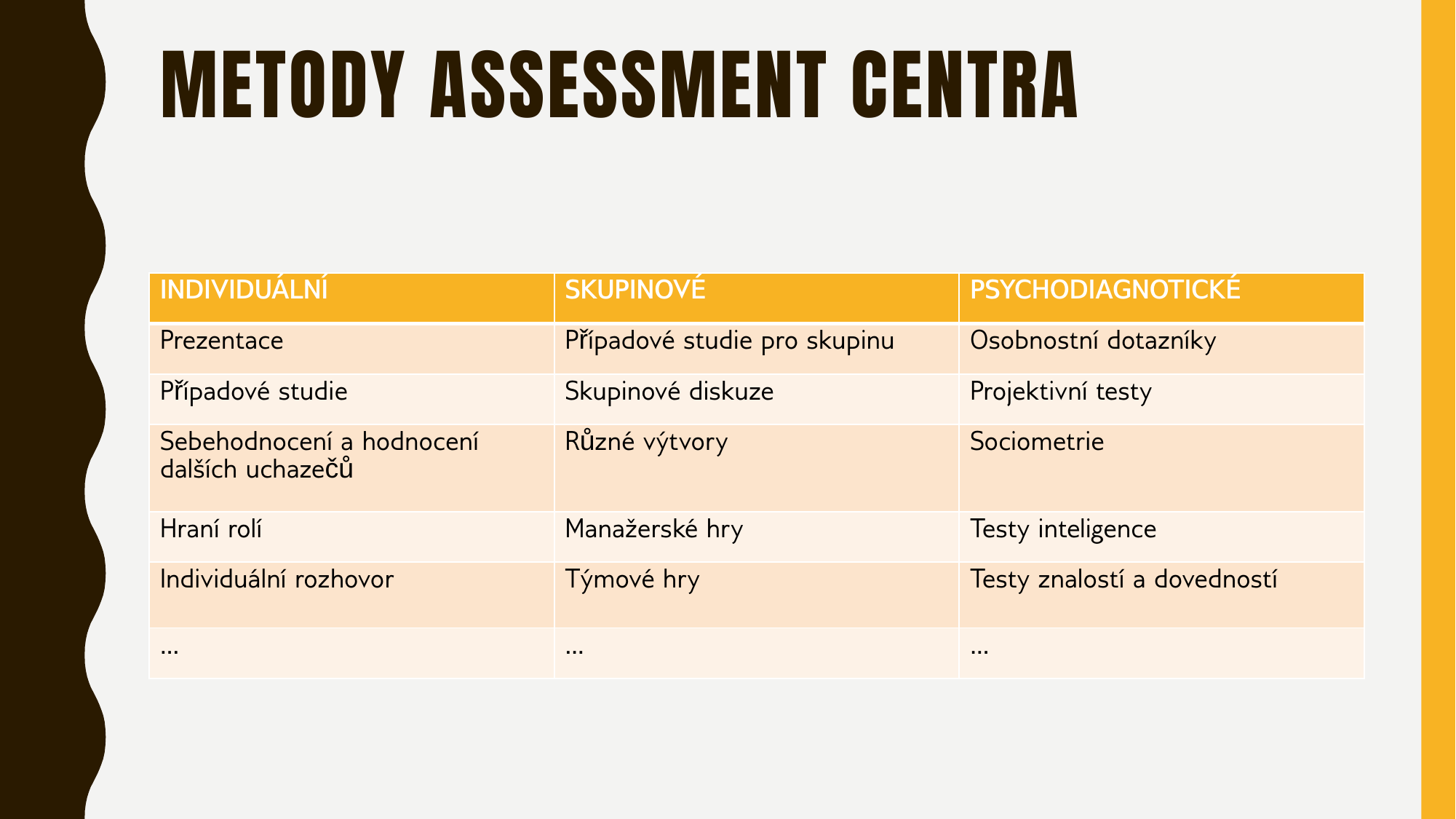

# Metody assessment centra
| INDIVIDUÁLNÍ | SKUPINOVÉ | PSYCHODIAGNOTICKÉ |
| --- | --- | --- |
| Prezentace | Případové studie pro skupinu | Osobnostní dotazníky |
| Případové studie | Skupinové diskuze | Projektivní testy |
| Sebehodnocení a hodnocení dalších uchazečů | Různé výtvory | Sociometrie |
| Hraní rolí | Manažerské hry | Testy inteligence |
| Individuální rozhovor | Týmové hry | Testy znalostí a dovedností |
| … | … | … |